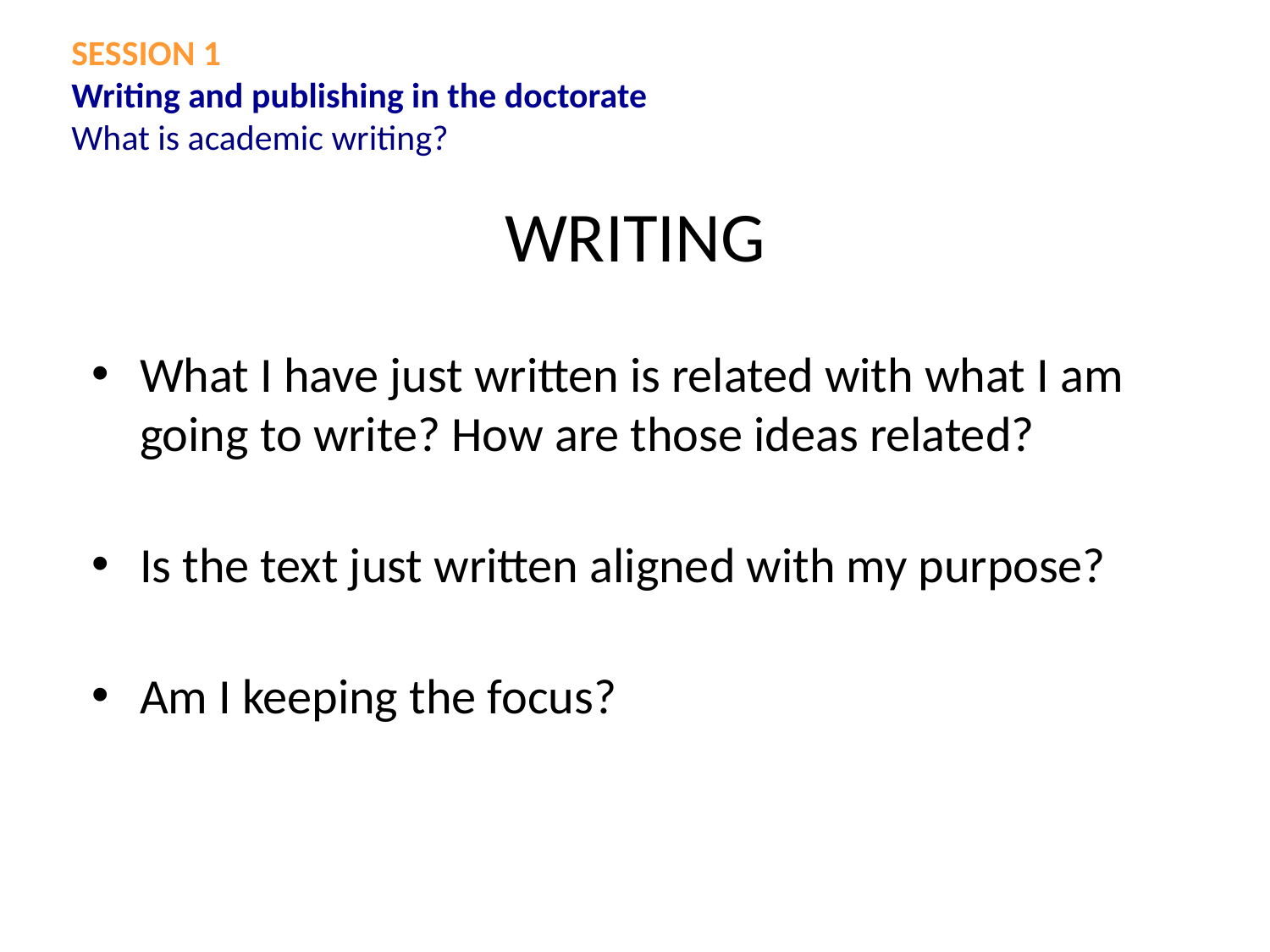

SESSION 1
Writing and publishing in the doctorate
What is academic writing?

# WRITING
What I have just written is related with what I am going to write? How are those ideas related?

Is the text just written aligned with my purpose?

Am I keeping the focus?